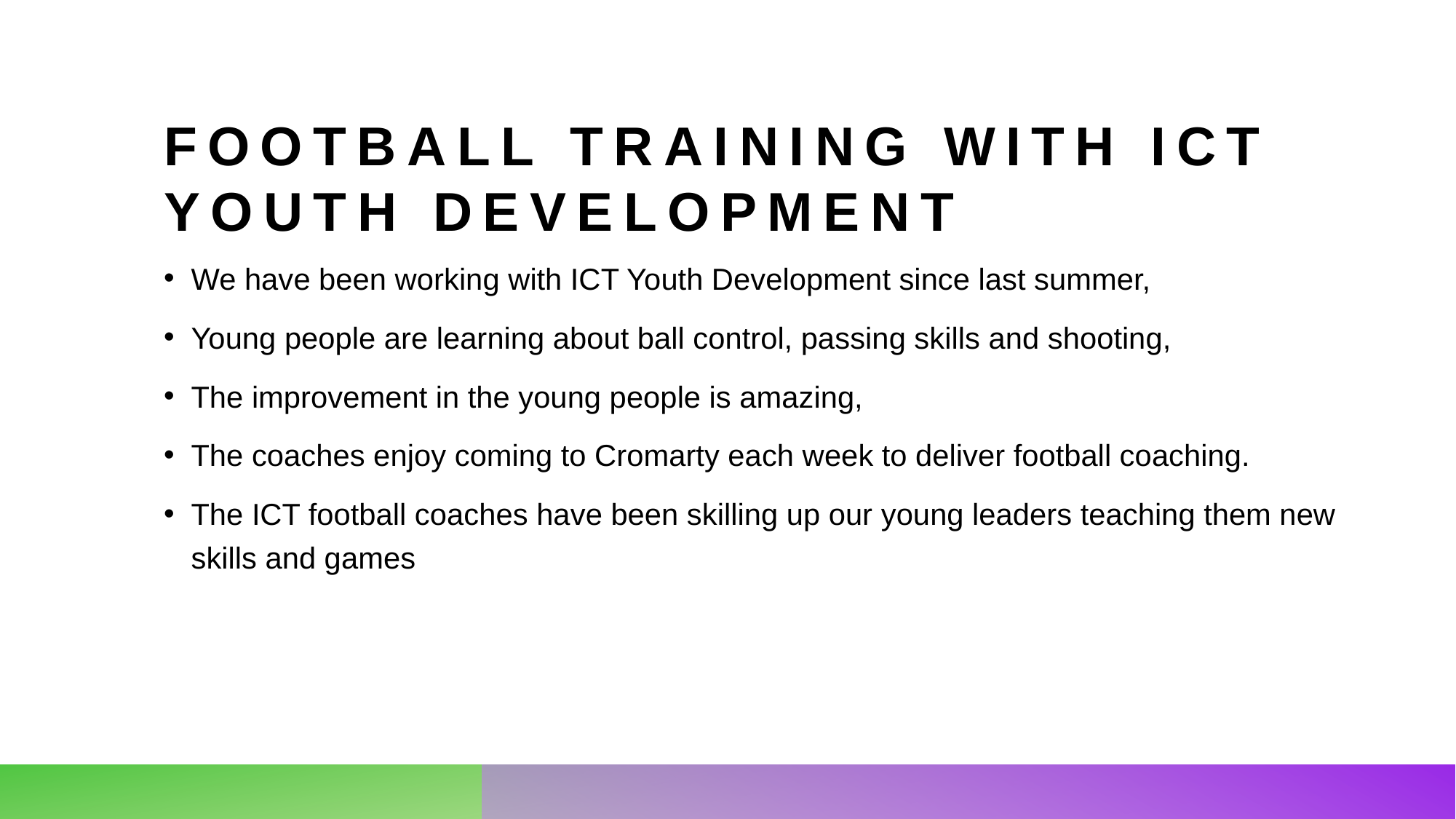

# Football Training with ICT Youth Development
We have been working with ICT Youth Development since last summer,
Young people are learning about ball control, passing skills and shooting,
The improvement in the young people is amazing,
The coaches enjoy coming to Cromarty each week to deliver football coaching.
The ICT football coaches have been skilling up our young leaders teaching them new skills and games